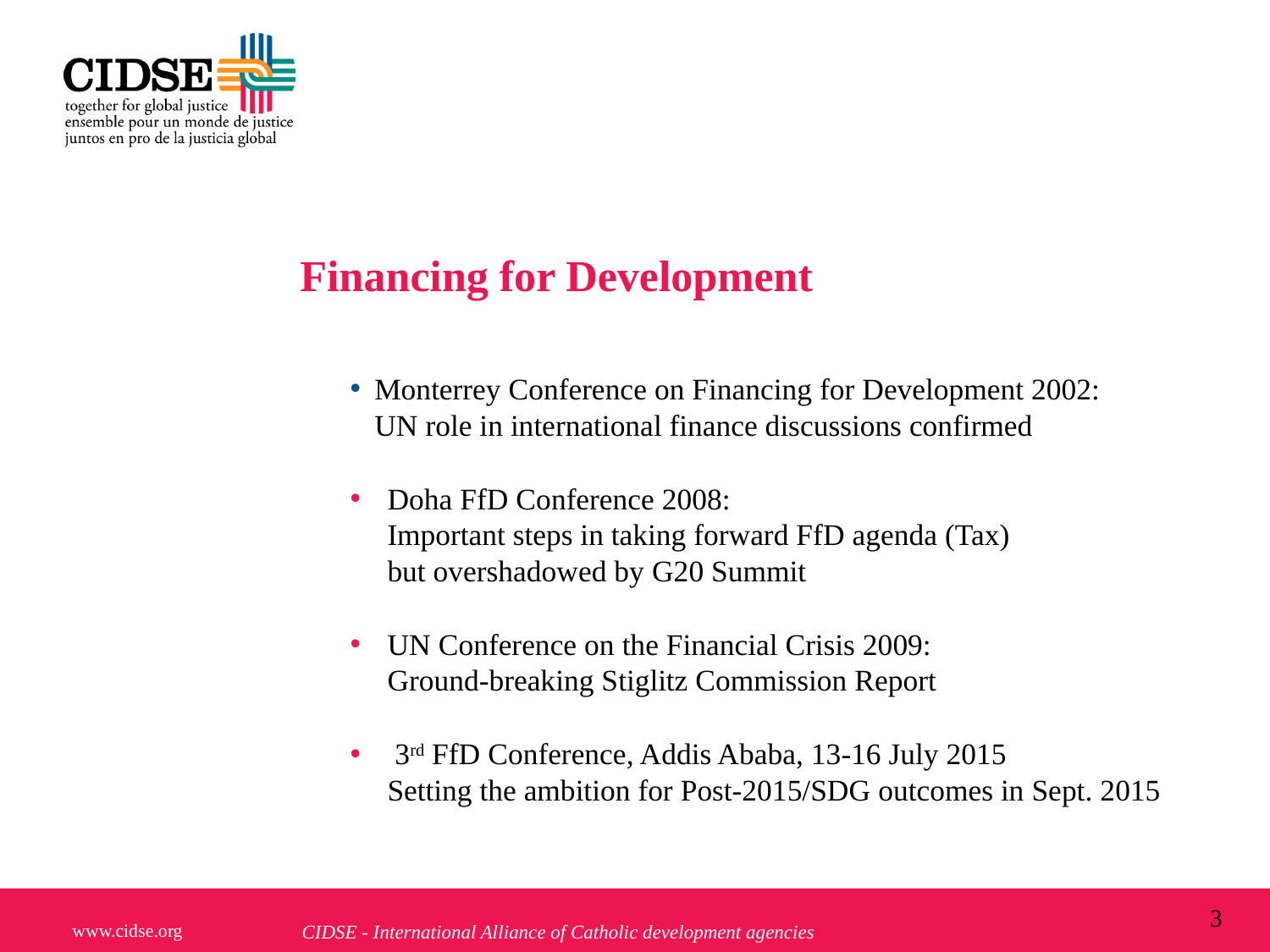

# Financing for Development
Monterrey Conference on Financing for Development 2002:
UN role in international finance discussions confirmed
Doha FfD Conference 2008:
Important steps in taking forward FfD agenda (Tax)
but overshadowed by G20 Summit
UN Conference on the Financial Crisis 2009:
Ground-breaking Stiglitz Commission Report
 3rd FfD Conference, Addis Ababa, 13-16 July 2015
Setting the ambition for Post-2015/SDG outcomes in Sept. 2015

3